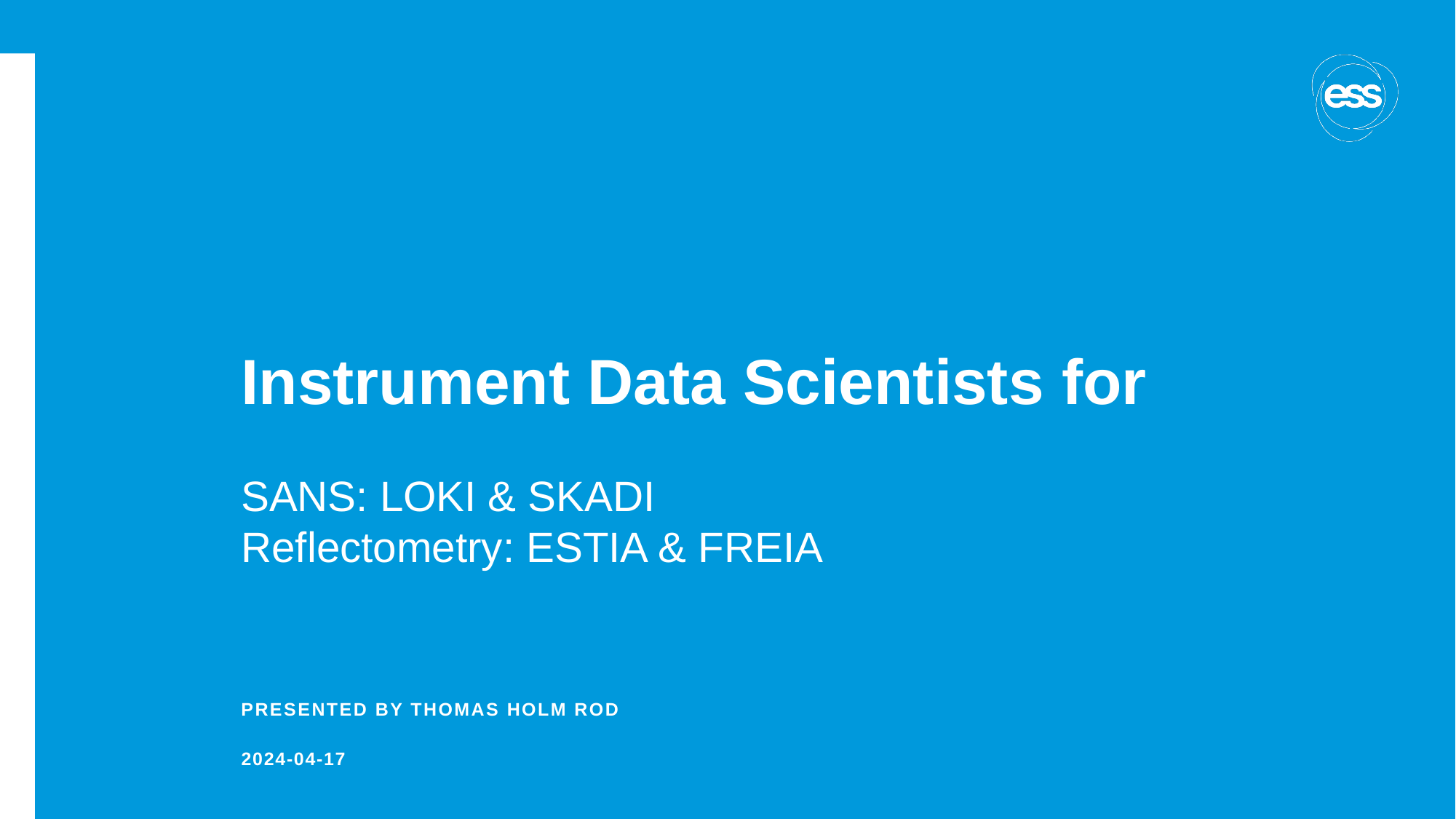

# Instrument Data Scientists for
SANS: LOKI & SKADI
Reflectometry: ESTIA & FREIA
PRESENTED BY thomas holm rod
2024-04-17